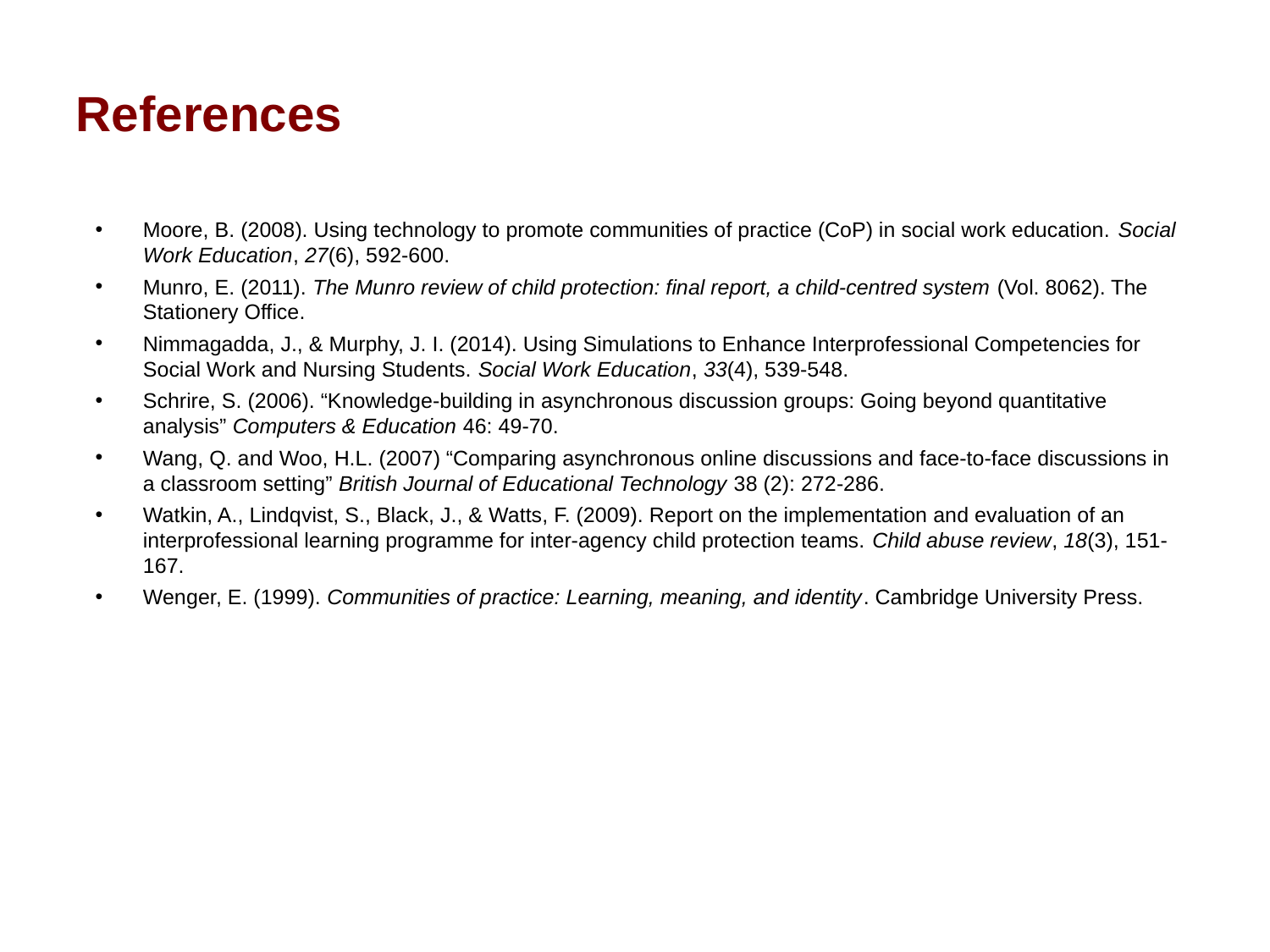

References

Moore, B. (2008). Using technology to promote communities of practice (CoP) in social work education. Social Work Education, 27(6), 592-600.
Munro, E. (2011). The Munro review of child protection: final report, a child-centred system (Vol. 8062). The Stationery Office.
Nimmagadda, J., & Murphy, J. I. (2014). Using Simulations to Enhance Interprofessional Competencies for Social Work and Nursing Students. Social Work Education, 33(4), 539-548.
Schrire, S. (2006). “Knowledge-building in asynchronous discussion groups: Going beyond quantitative analysis” Computers & Education 46: 49-70.
Wang, Q. and Woo, H.L. (2007) “Comparing asynchronous online discussions and face-to-face discussions in a classroom setting” British Journal of Educational Technology 38 (2): 272-286.
Watkin, A., Lindqvist, S., Black, J., & Watts, F. (2009). Report on the implementation and evaluation of an interprofessional learning programme for inter‐agency child protection teams. Child abuse review, 18(3), 151-167.
Wenger, E. (1999). Communities of practice: Learning, meaning, and identity. Cambridge University Press.